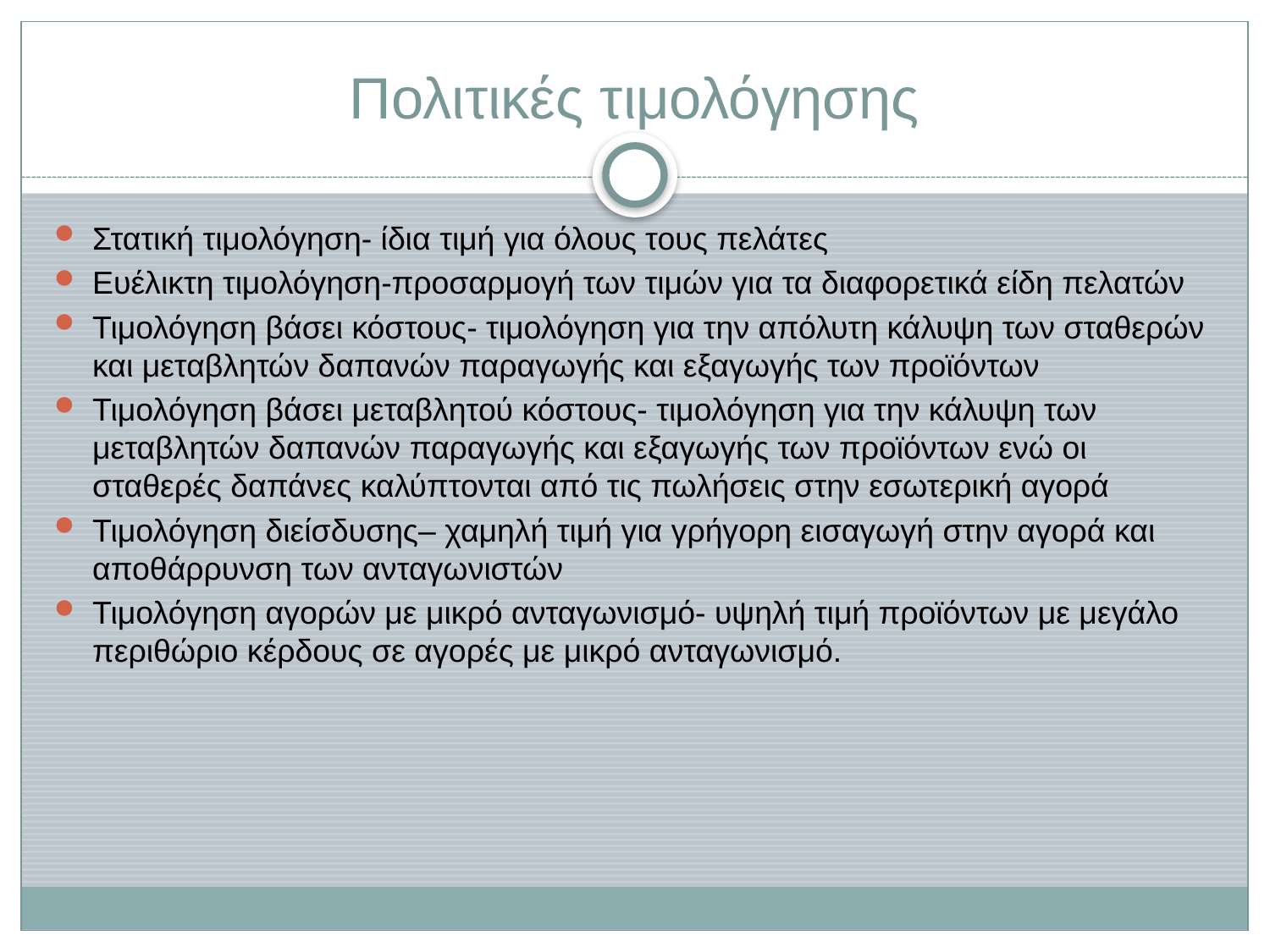

# Πολιτικές τιμολόγησης
Στατική τιμολόγηση- ίδια τιμή για όλους τους πελάτες
Ευέλικτη τιμολόγηση-προσαρμογή των τιμών για τα διαφορετικά είδη πελατών
Τιμολόγηση βάσει κόστους- τιμολόγηση για την απόλυτη κάλυψη των σταθερών και μεταβλητών δαπανών παραγωγής και εξαγωγής των προϊόντων
Τιμολόγηση βάσει μεταβλητού κόστους- τιμολόγηση για την κάλυψη των μεταβλητών δαπανών παραγωγής και εξαγωγής των προϊόντων ενώ οι σταθερές δαπάνες καλύπτονται από τις πωλήσεις στην εσωτερική αγορά
Τιμολόγηση διείσδυσης– χαμηλή τιμή για γρήγορη εισαγωγή στην αγορά και αποθάρρυνση των ανταγωνιστών
Τιμολόγηση αγορών με μικρό ανταγωνισμό- υψηλή τιμή προϊόντων με μεγάλο περιθώριο κέρδους σε αγορές με μικρό ανταγωνισμό.